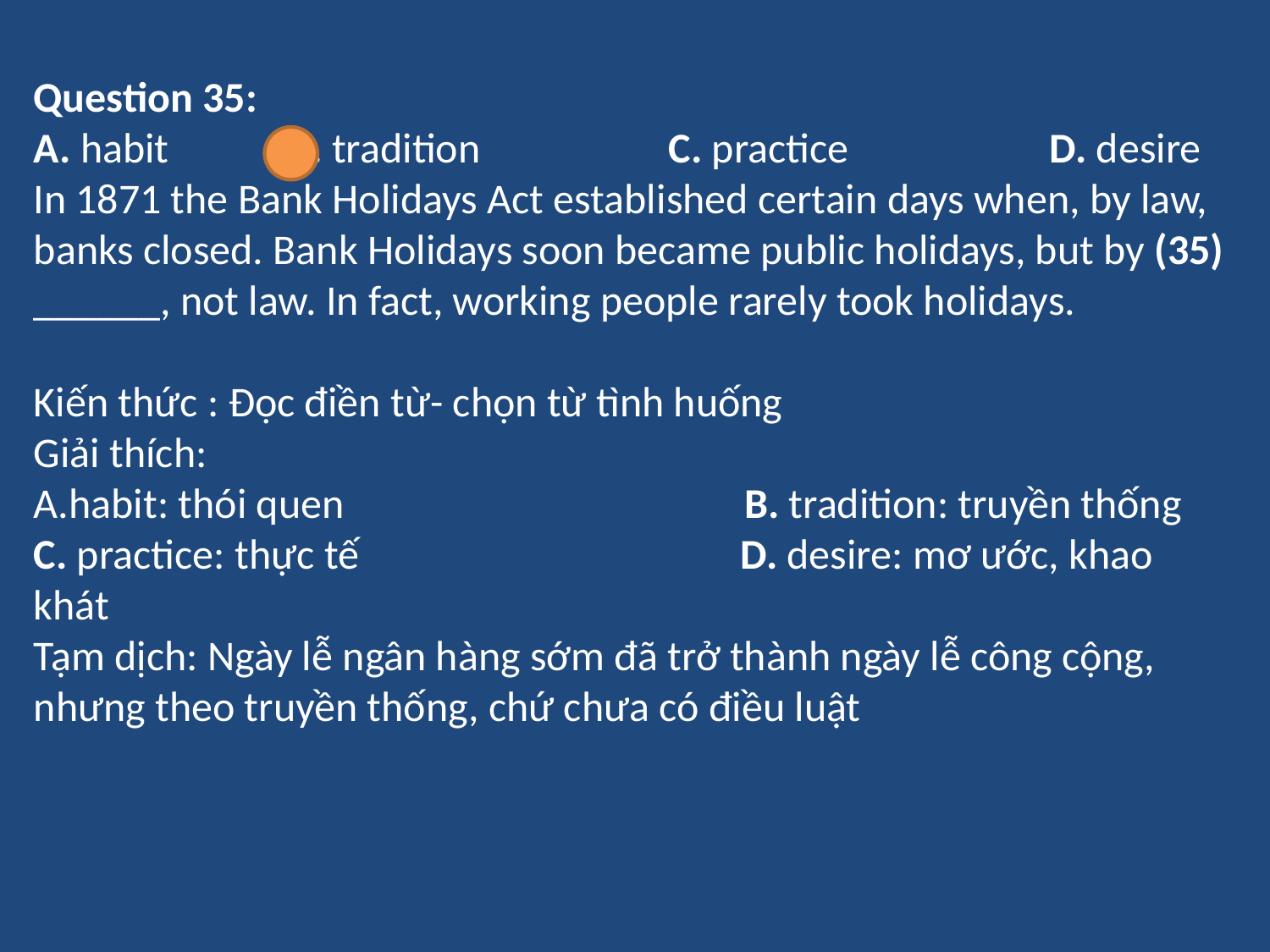

Question 35:
A. habit	B. tradition		C. practice		D. desire
In 1871 the Bank Holidays Act established certain days when, by law, banks closed. Bank Holidays soon became public holidays, but by (35) ______, not law. In fact, working people rarely took holidays.

Kiến thức : Đọc điền từ- chọn từ tình huống
Giải thích:
A.habit: thói quen                                          B. tradition: truyền thống
C. practice: thực tế                                        D. desire: mơ ước, khao khát
Tạm dịch: Ngày lễ ngân hàng sớm đã trở thành ngày lễ công cộng, nhưng theo truyền thống, chứ chưa có điều luật